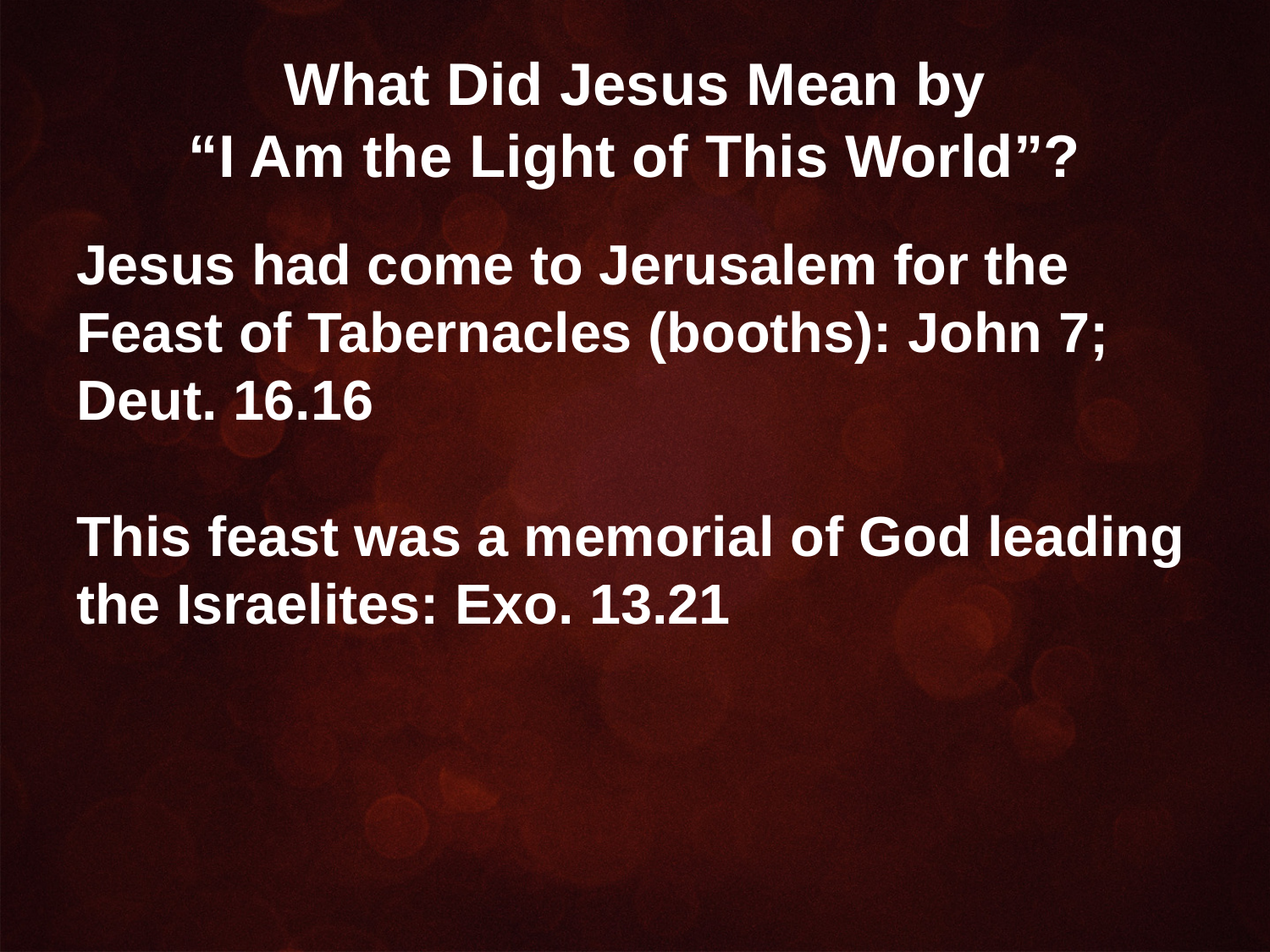

# What Did Jesus Mean by “I Am the Light of This World”?
Jesus had come to Jerusalem for the Feast of Tabernacles (booths): John 7; Deut. 16.16

This feast was a memorial of God leading the Israelites: Exo. 13.21